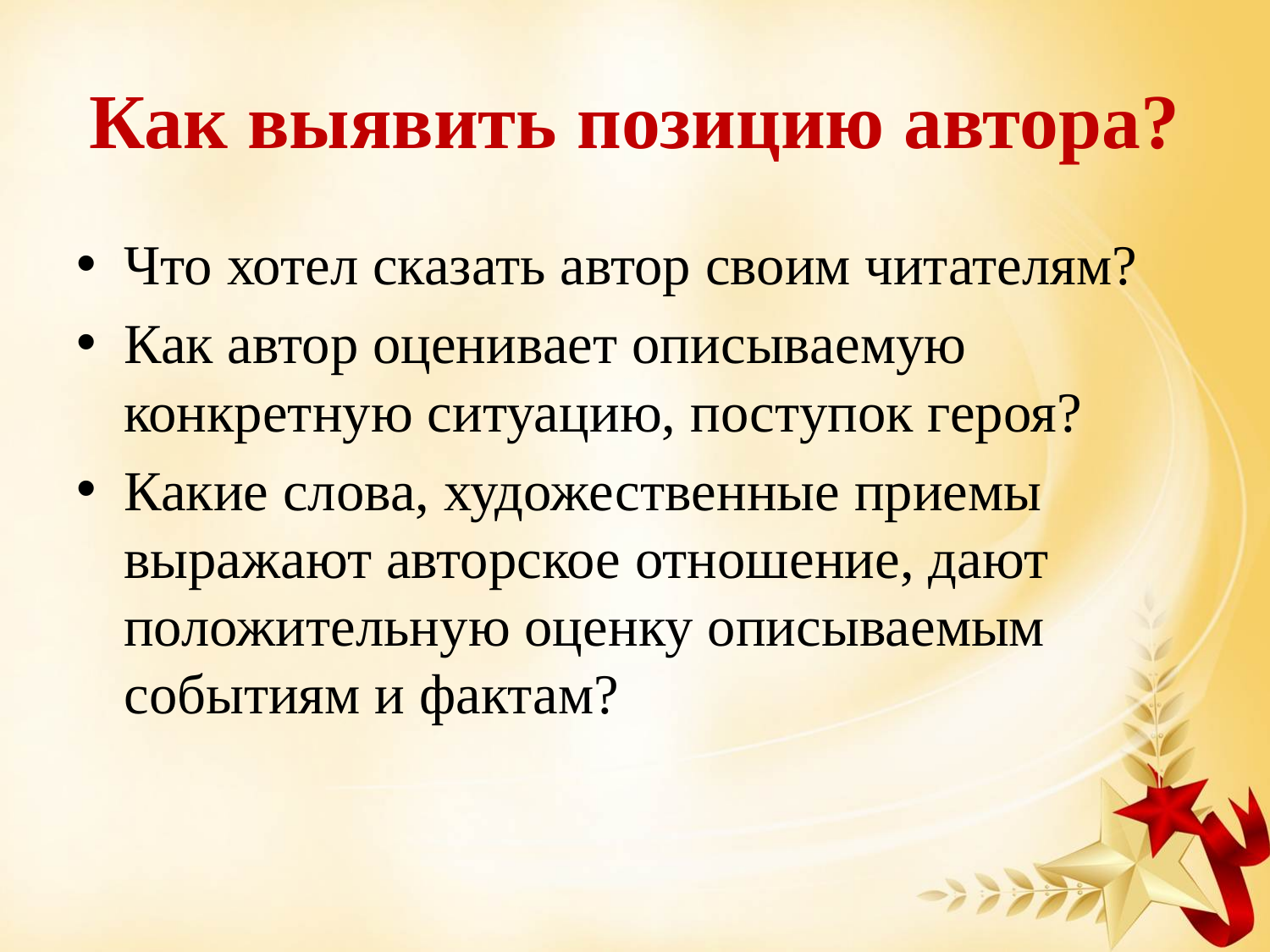

# Как выявить позицию автора?
Что хотел сказать автор своим читателям?
Как автор оценивает описываемую конкретную ситуацию, поступок героя?
Какие слова, художественные приемы выражают авторское отношение, дают положительную оценку описываемым событиям и фактам?